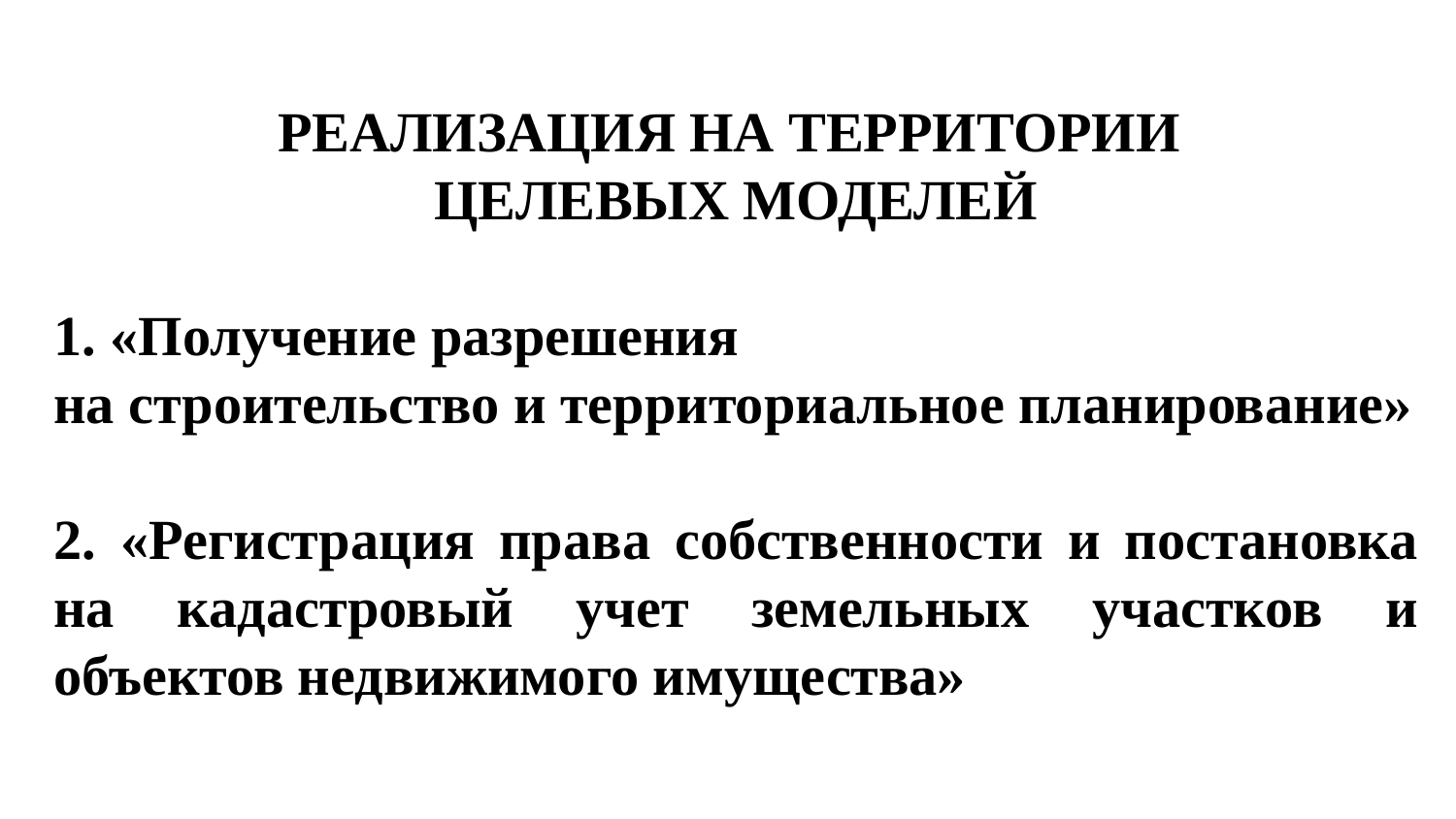

РЕАЛИЗАЦИЯ НА ТЕРРИТОРИИ
ЦЕЛЕВЫХ МОДЕЛЕЙ

1. «Получение разрешения
на строительство и территориальное планирование»

2. «Регистрация права собственности и постановка на кадастровый учет земельных участков и объектов недвижимого имущества»